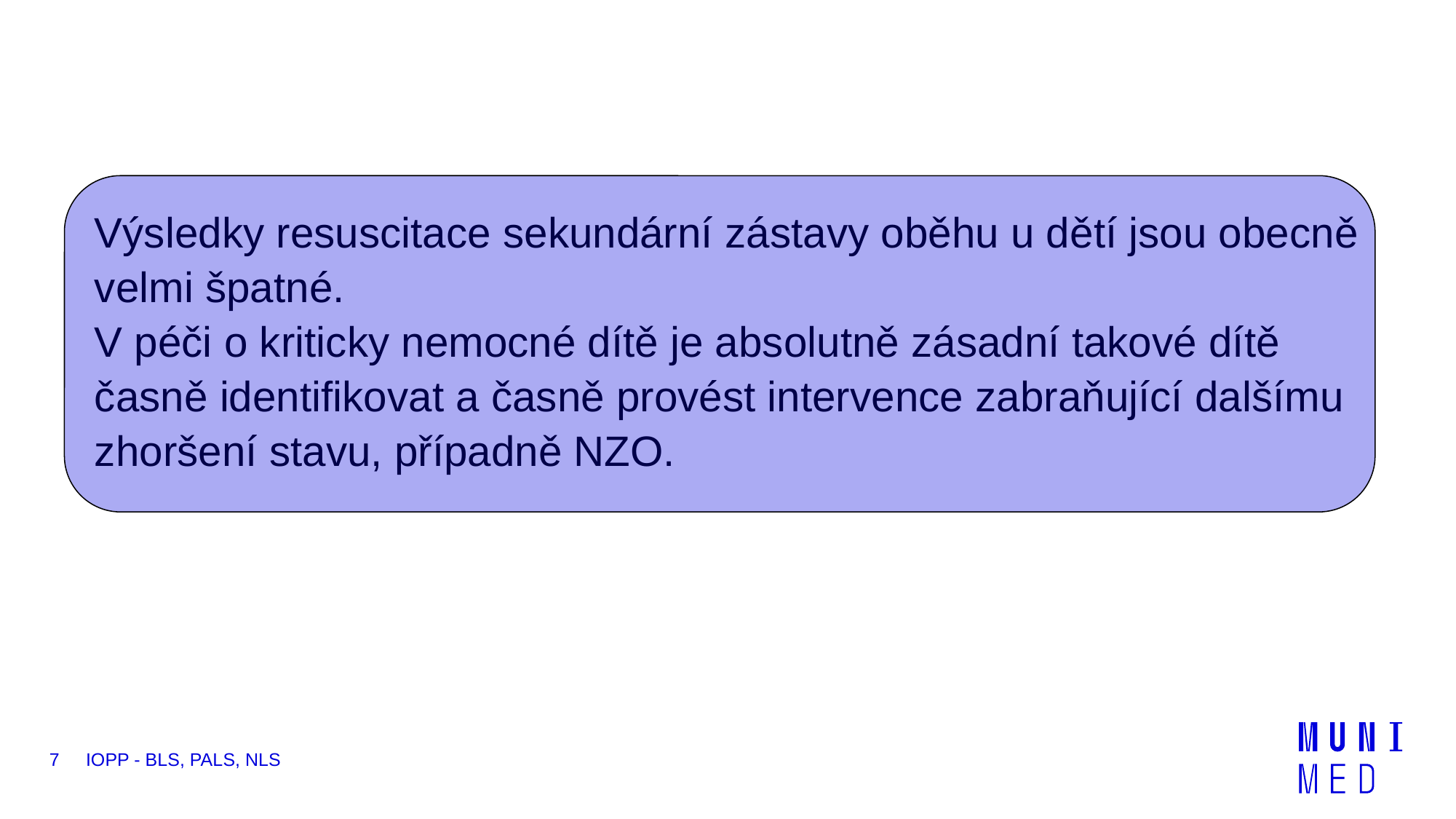

#

Výsledky resuscitace sekundární zástavy oběhu u dětí jsou obecně velmi špatné.
V péči o kriticky nemocné dítě je absolutně zásadní takové dítě časně identifikovat a časně provést intervence zabraňující dalšímu zhoršení stavu, případně NZO.
7
IOPP - BLS, PALS, NLS